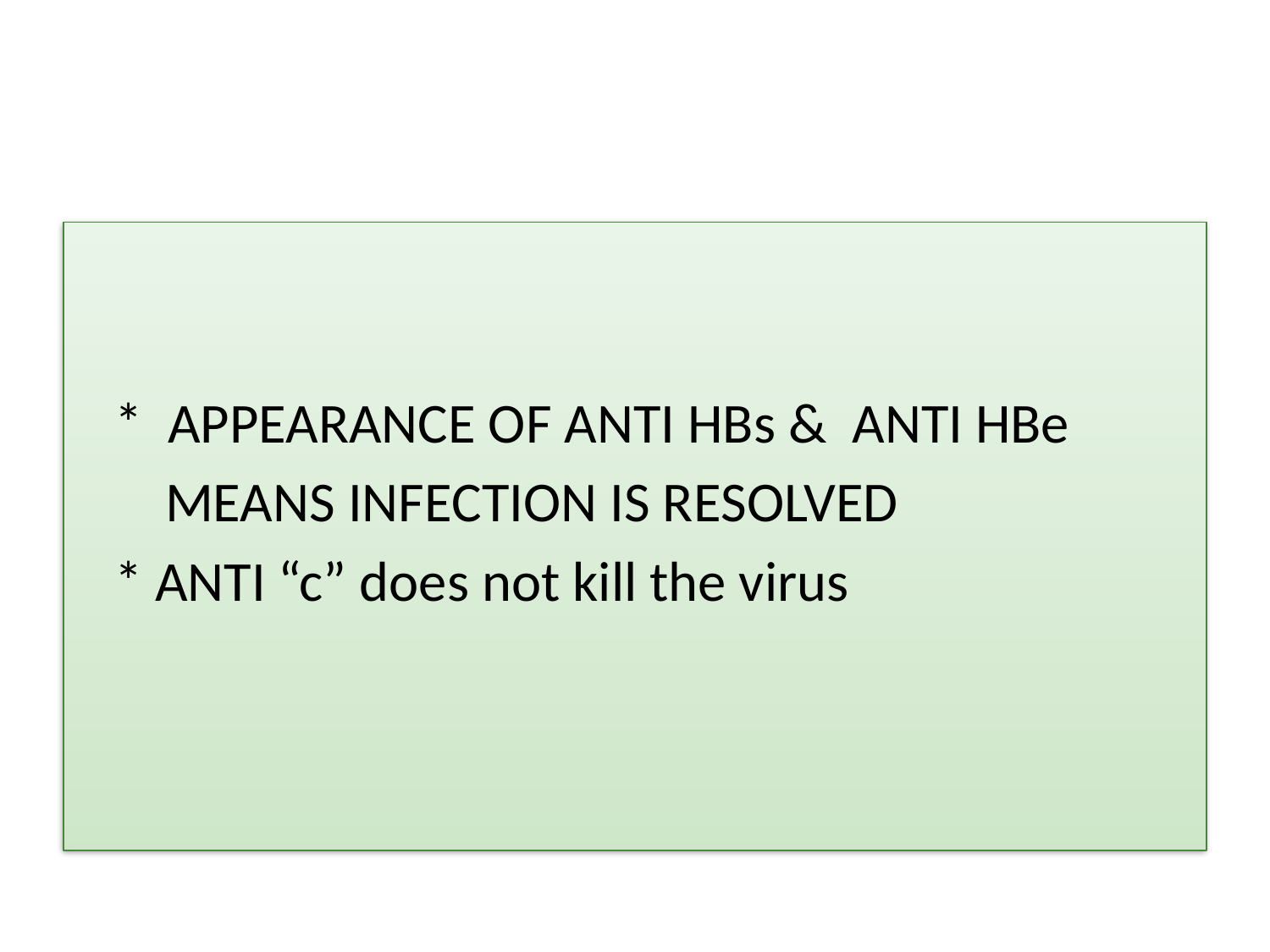

#

   *  APPEARANCE OF ANTI HBs &  ANTI HBe
       MEANS INFECTION IS RESOLVED
   * ANTI “c” does not kill the virus